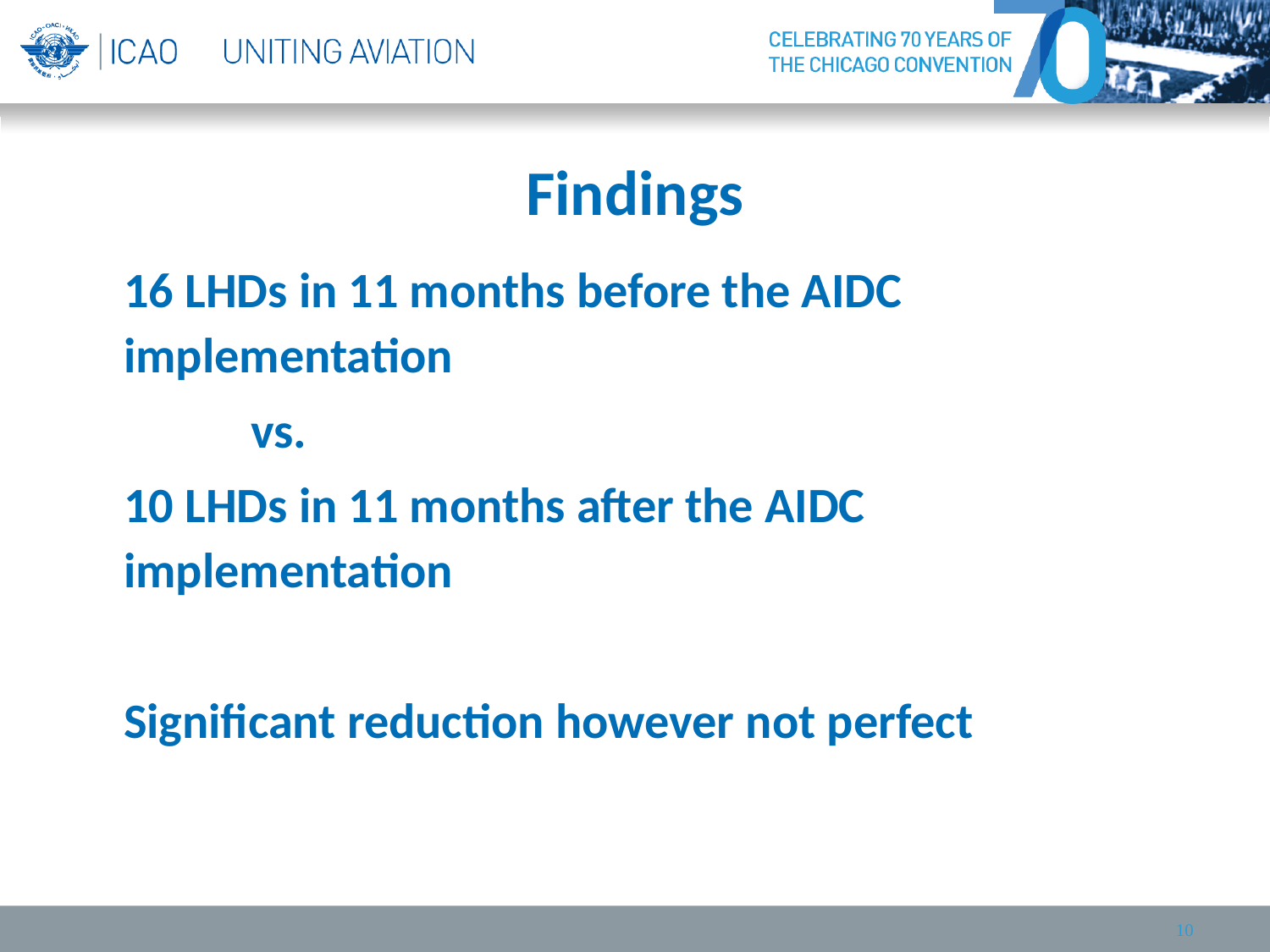

# Findings
	16 LHDs in 11 months before the AIDC implementation
		vs.
	10 LHDs in 11 months after the AIDC implementation

	Significant reduction however not perfect
10